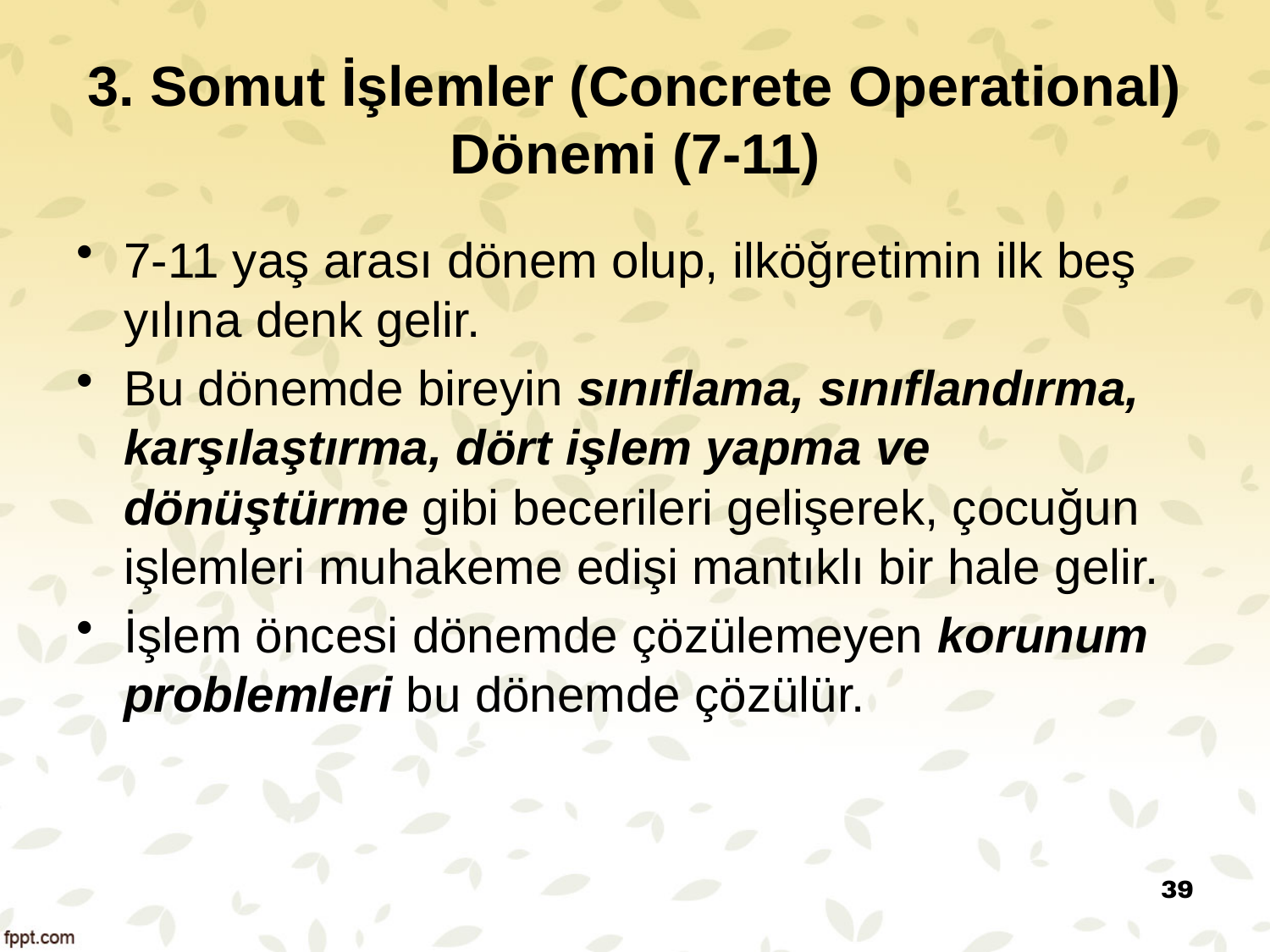

# 3. Somut İşlemler (Concrete Operational) Dönemi (7-11)
7-11 yaş arası dönem olup, ilköğretimin ilk beş yılına denk gelir.
Bu dönemde bireyin sınıflama, sınıflandırma, karşılaştırma, dört işlem yapma ve dönüştürme gibi becerileri gelişerek, çocuğun işlemleri muhakeme edişi mantıklı bir hale gelir.
İşlem öncesi dönemde çözülemeyen korunum problemleri bu dönemde çözülür.
39